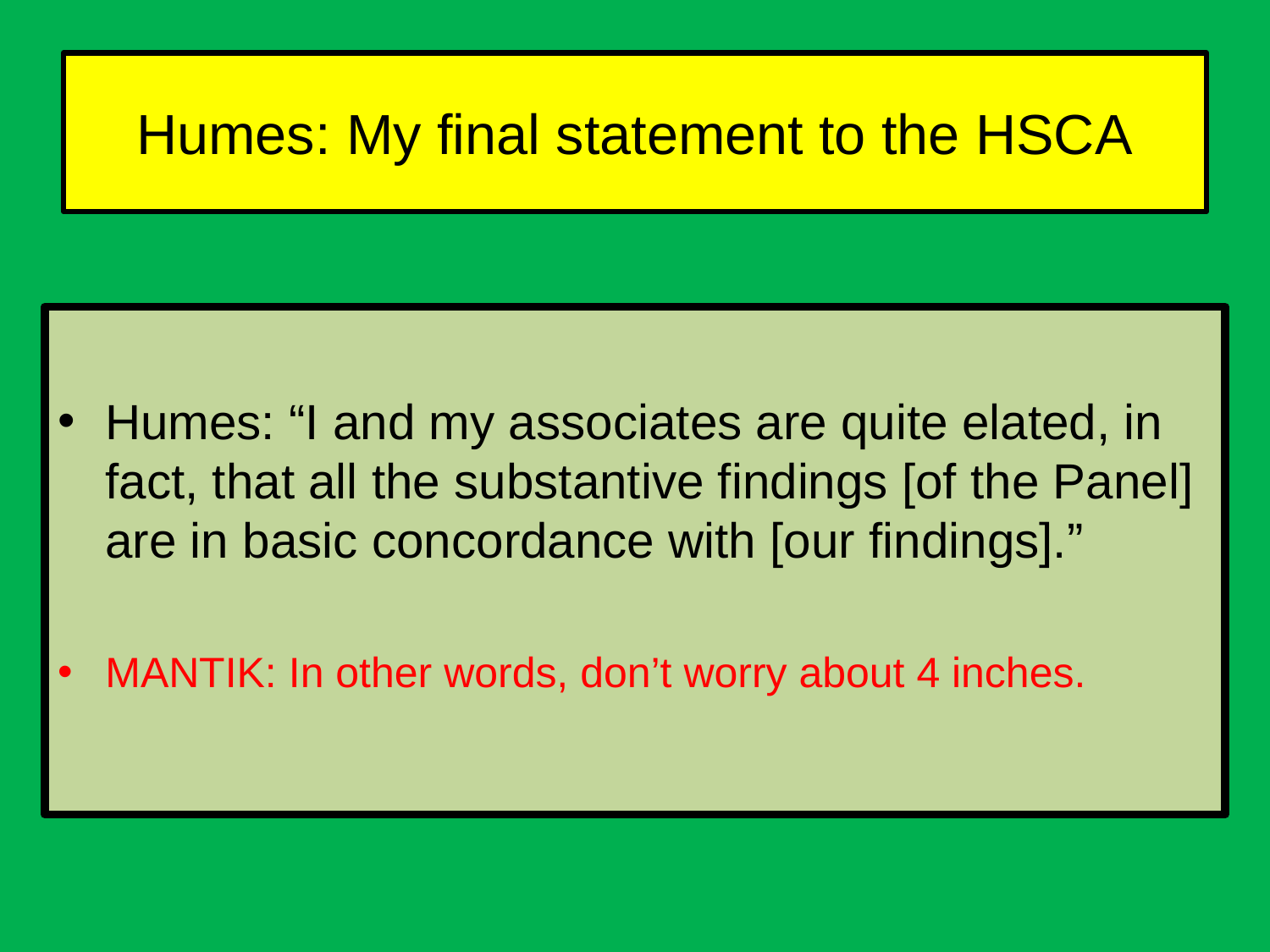

# Humes: My final statement to the HSCA

Humes: “I and my associates are quite elated, in fact, that all the substantive findings [of the Panel] are in basic concordance with [our findings].”

MANTIK: In other words, don’t worry about 4 inches.